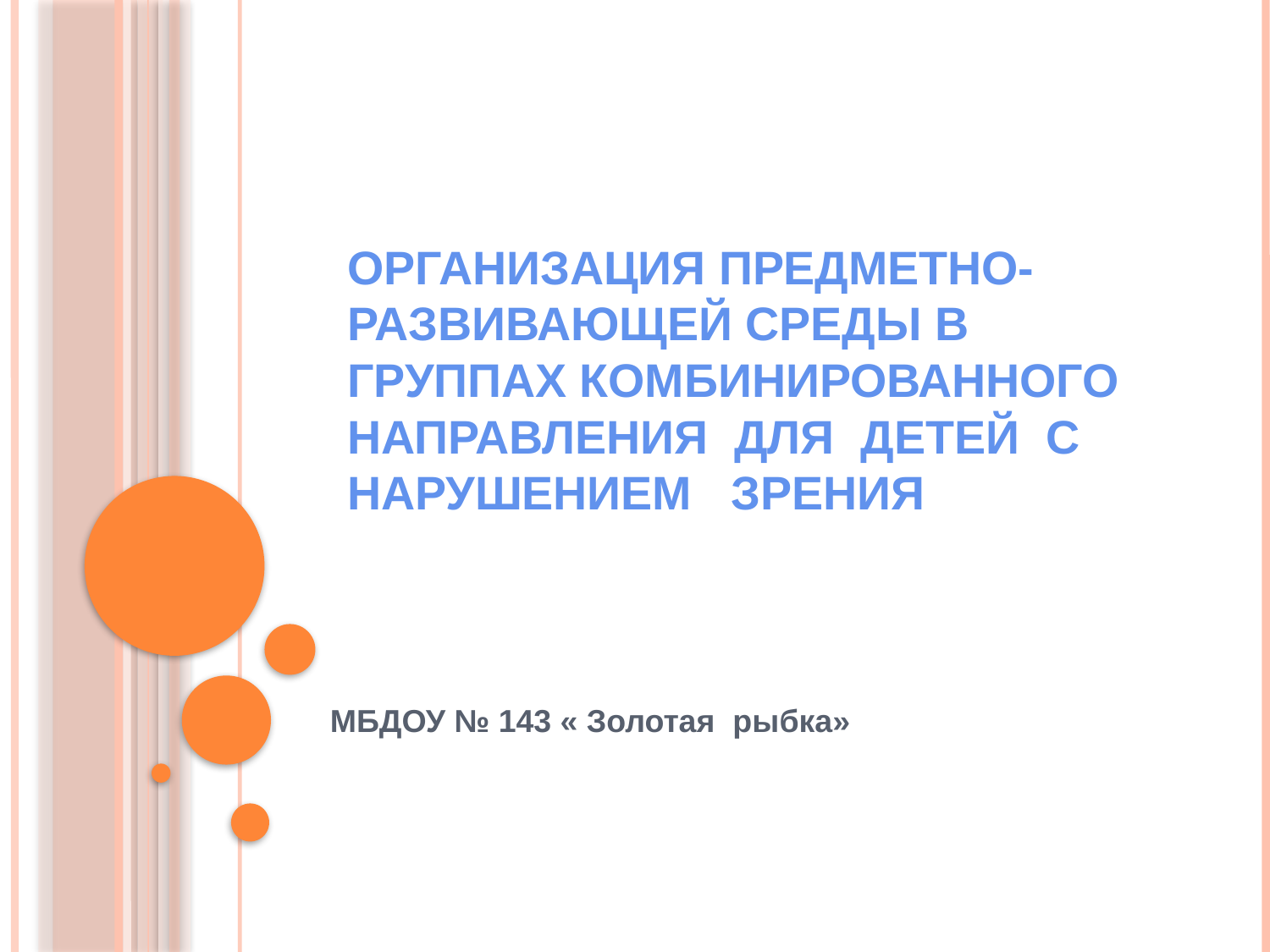

# Организация предметно- развивающей среды в  группах комбинированного   направления  для  детей  с нарушением   зрения
МБДОУ № 143 « Золотая  рыбка»